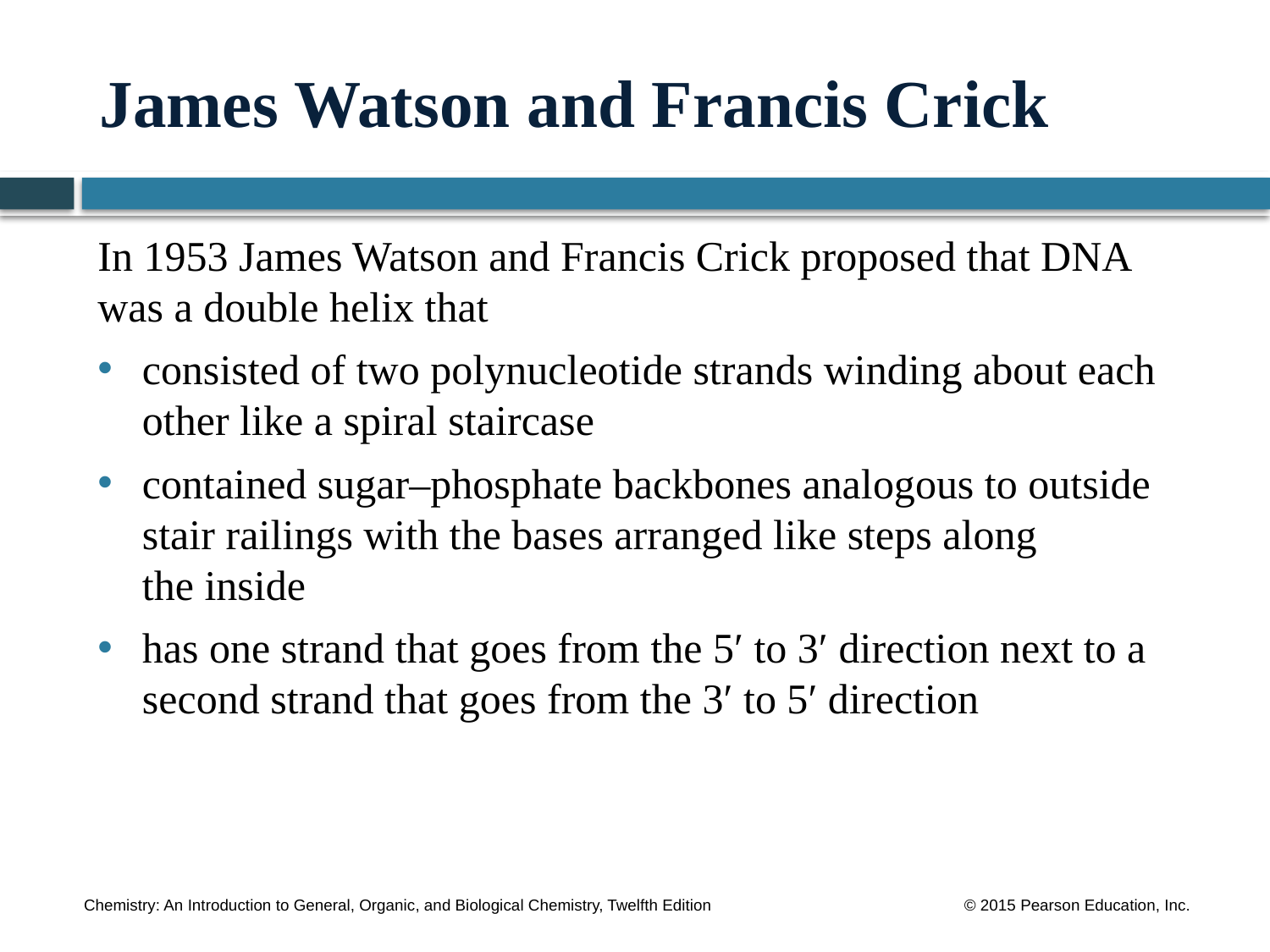

# James Watson and Francis Crick
In 1953 James Watson and Francis Crick proposed that DNA was a double helix that
consisted of two polynucleotide strands winding about each other like a spiral staircase
contained sugar–phosphate backbones analogous to outside stair railings with the bases arranged like steps along
the inside
has one strand that goes from the 5′ to 3′ direction next to a second strand that goes from the 3′ to 5′ direction